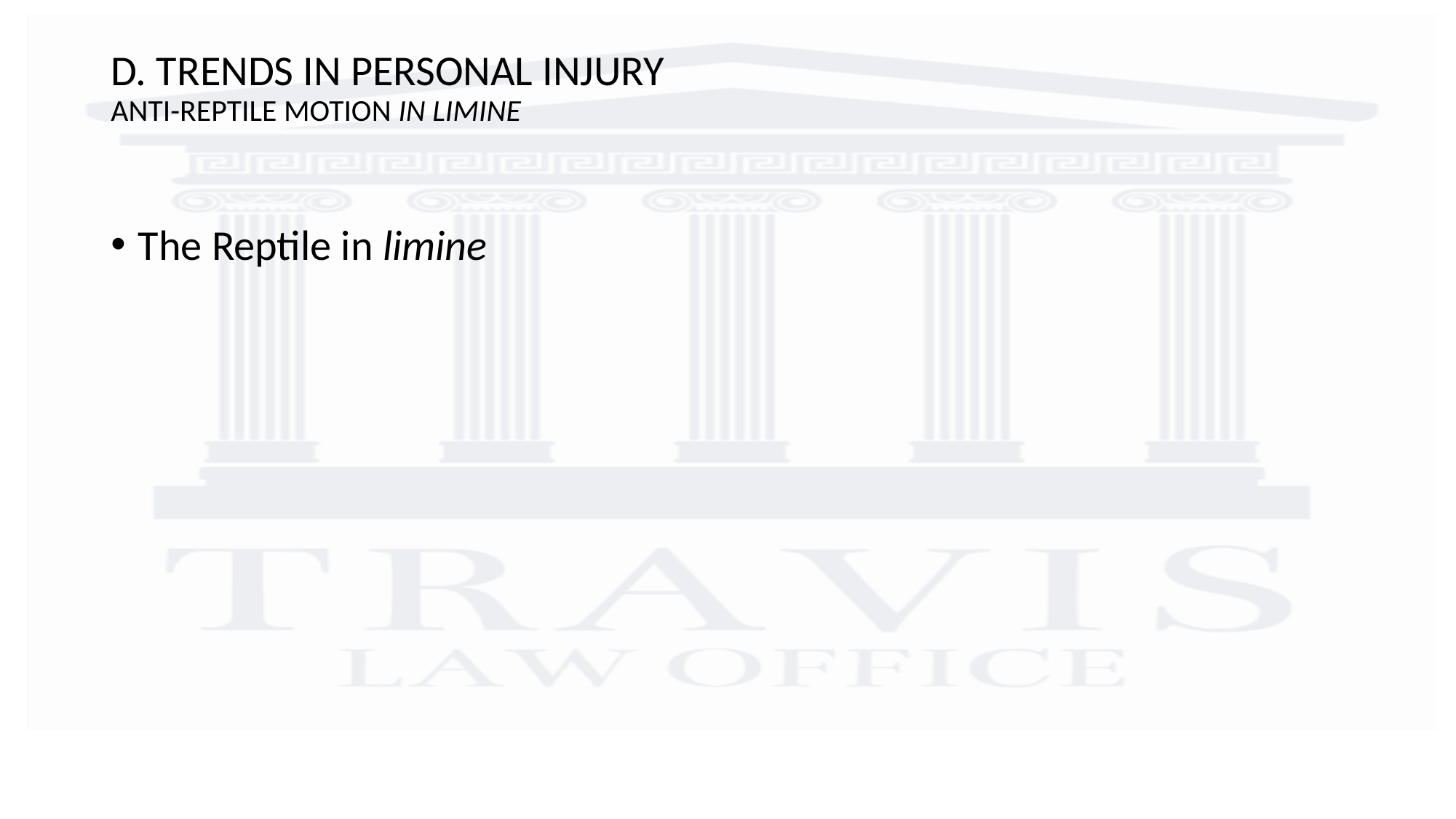

# D. TRENDS IN PERSONAL INJURY ANTI-REPTILE MOTION IN LIMINE
The Reptile in limine